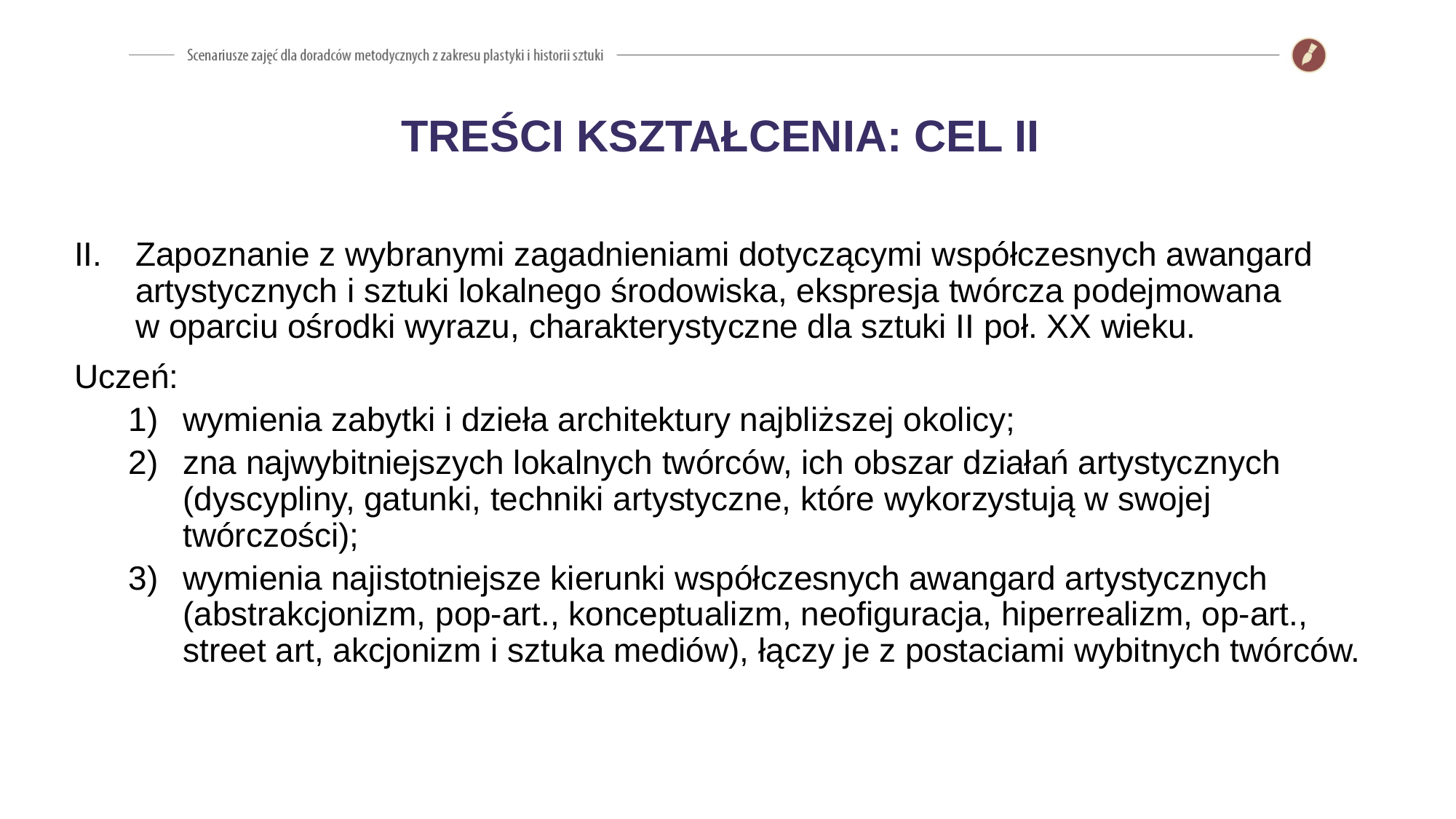

TREŚCI KSZTAŁCENIA: CEL II

Zapoznanie z wybranymi zagadnieniami dotyczącymi współczesnych awangard artystycznych i sztuki lokalnego środowiska, ekspresja twórcza podejmowana
w oparciu ośrodki wyrazu, charakterystyczne dla sztuki II poł. XX wieku.
Uczeń:
wymienia zabytki i dzieła architektury najbliższej okolicy;
zna najwybitniejszych lokalnych twórców, ich obszar działań artystycznych (dyscypliny, gatunki, techniki artystyczne, które wykorzystują w swojej twórczości);
wymienia najistotniejsze kierunki współczesnych awangard artystycznych (abstrakcjonizm, pop-art., konceptualizm, neofiguracja, hiperrealizm, op-art., street art, akcjonizm i sztuka mediów), łączy je z postaciami wybitnych twórców.